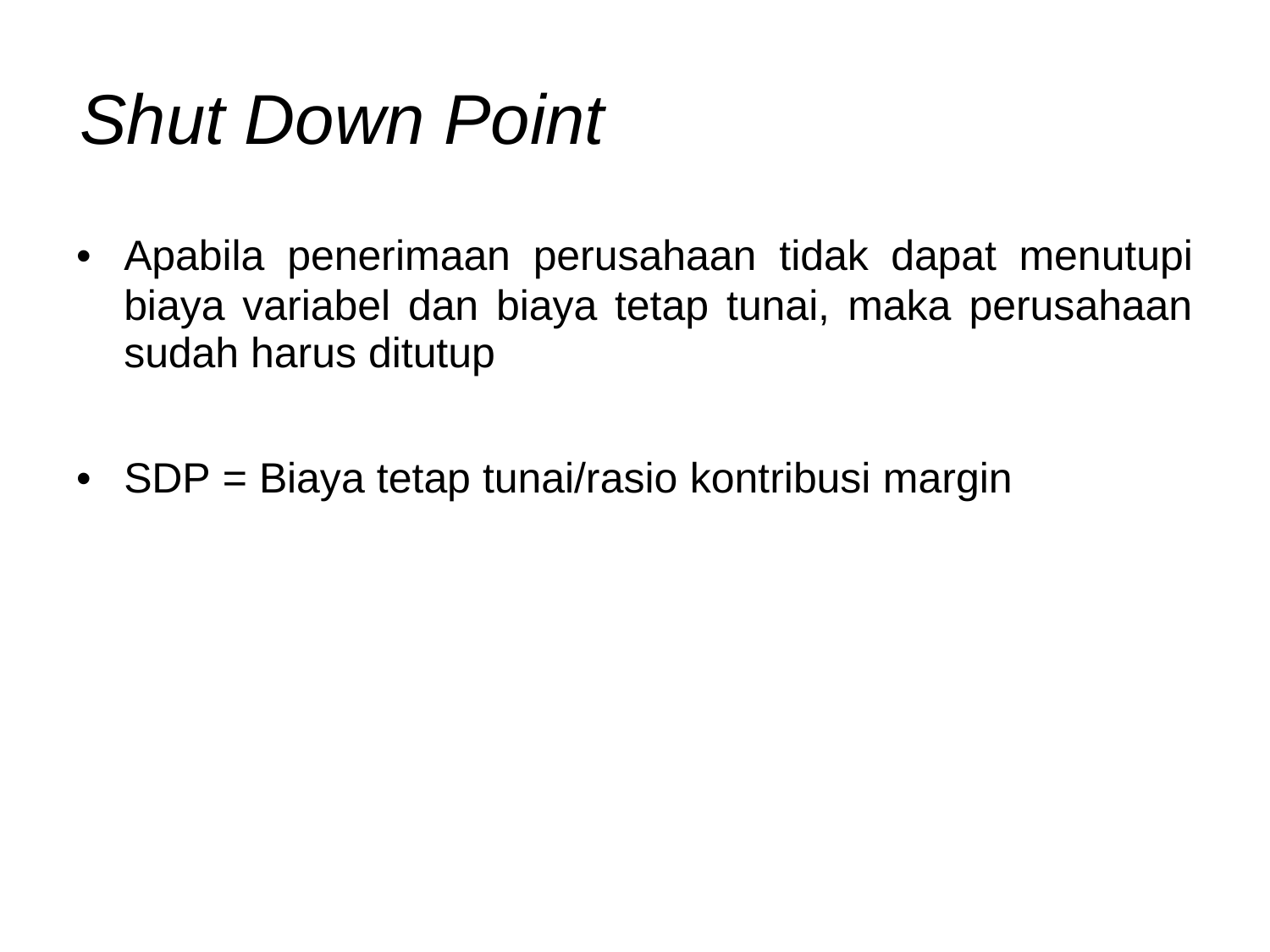

Shut Down Point
•
Apabila
penerimaan
perusahaan
tidak
dapat
menutupi
biaya variabel dan biaya tetap tunai, maka perusahaan
sudah harus ditutup
•
SDP
=
Biaya
tetap
tunai/rasio
kontribusi
margin